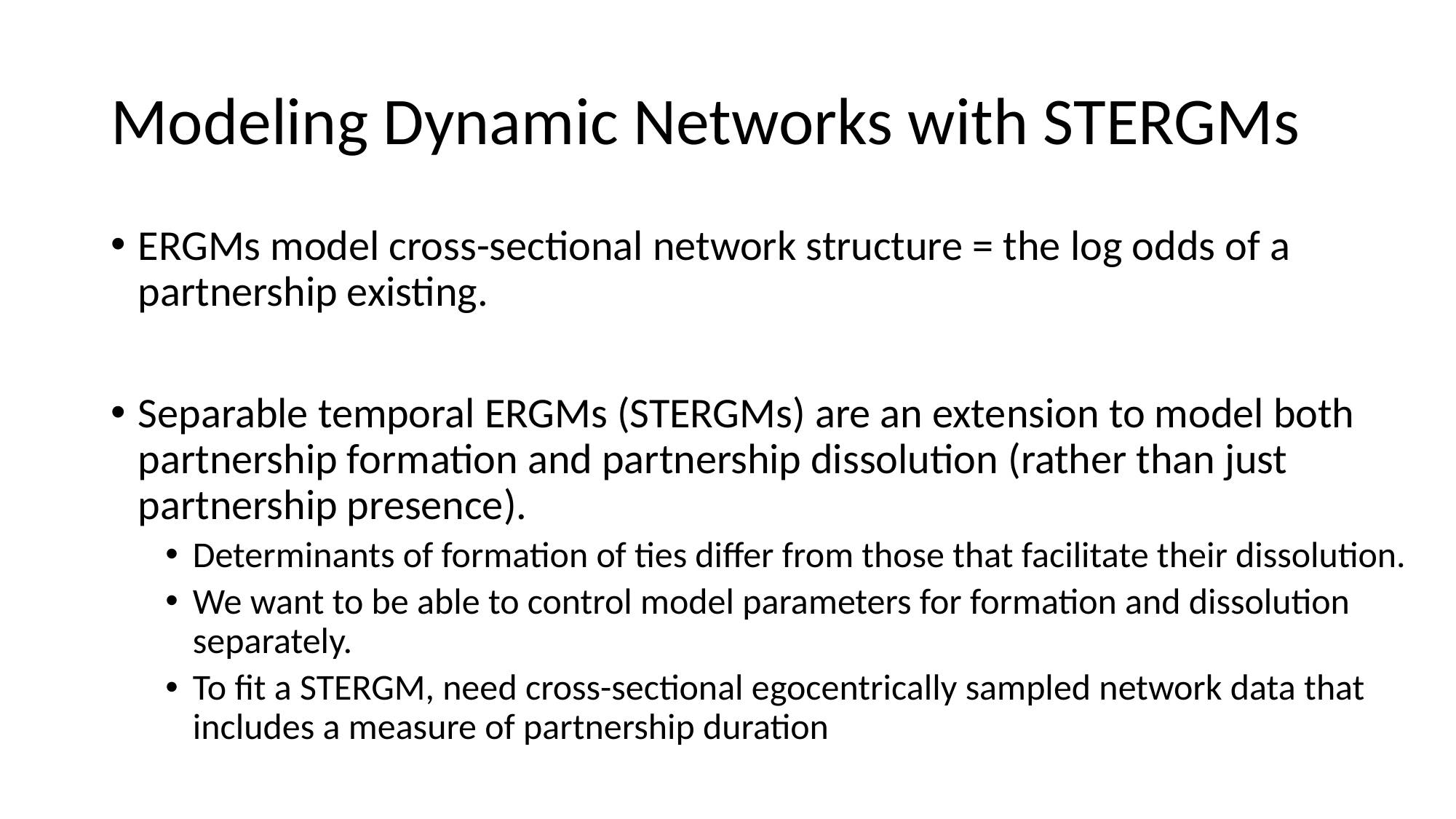

# Modeling Dynamic Networks with STERGMs
ERGMs model cross-sectional network structure = the log odds of a partnership existing.

Separable temporal ERGMs (STERGMs) are an extension to model both partnership formation and partnership dissolution (rather than just partnership presence).
Determinants of formation of ties differ from those that facilitate their dissolution.
We want to be able to control model parameters for formation and dissolution separately.
To fit a STERGM, need cross-sectional egocentrically sampled network data that includes a measure of partnership duration